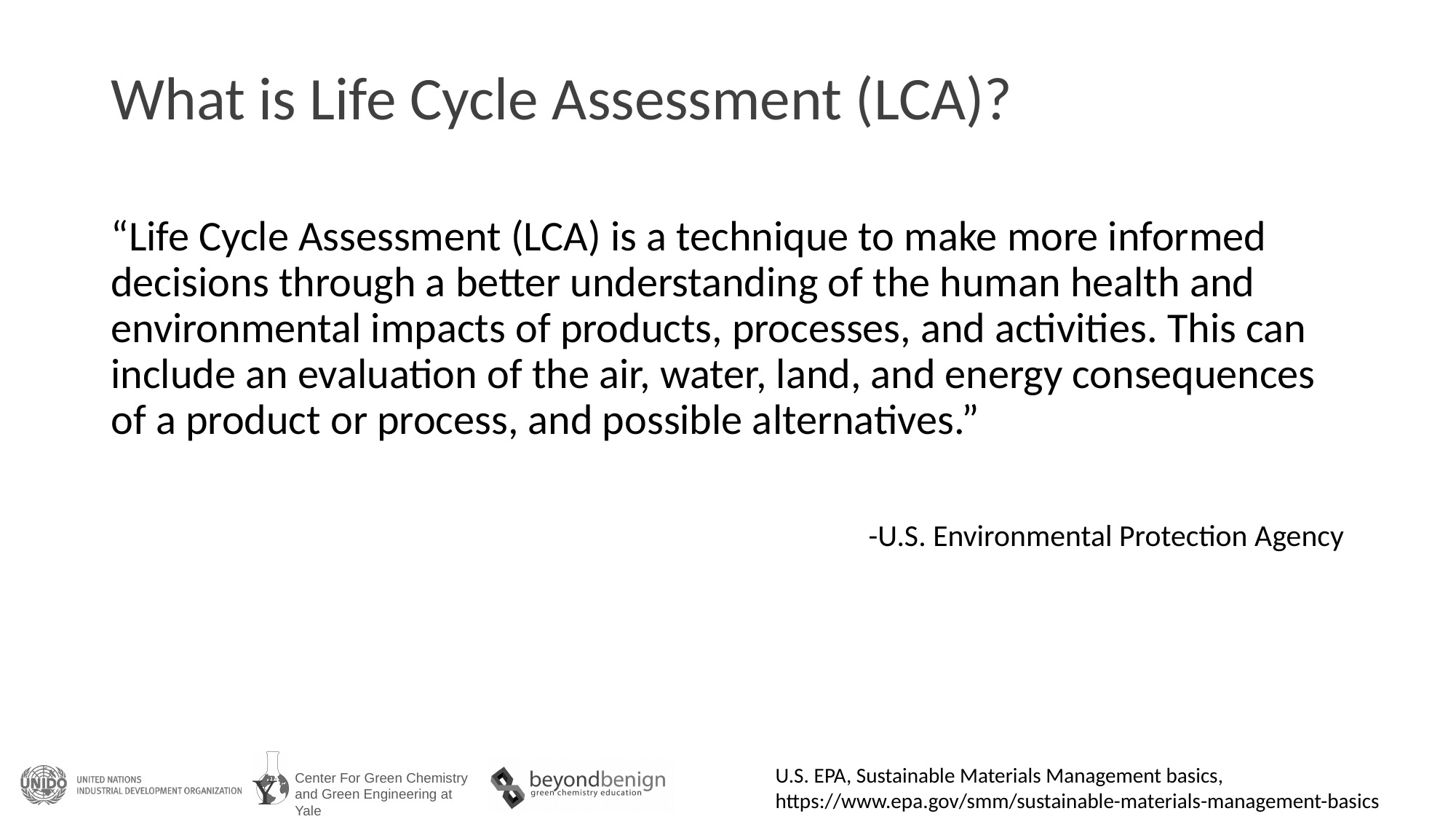

# What is Life Cycle Assessment (LCA)?
“Life Cycle Assessment (LCA) is a technique to make more informed decisions through a better understanding of the human health and environmental impacts of products, processes, and activities. This can include an evaluation of the air, water, land, and energy consequences of a product or process, and possible alternatives.”

-U.S. Environmental Protection Agency
U.S. EPA, Sustainable Materials Management basics, https://www.epa.gov/smm/sustainable-materials-management-basics